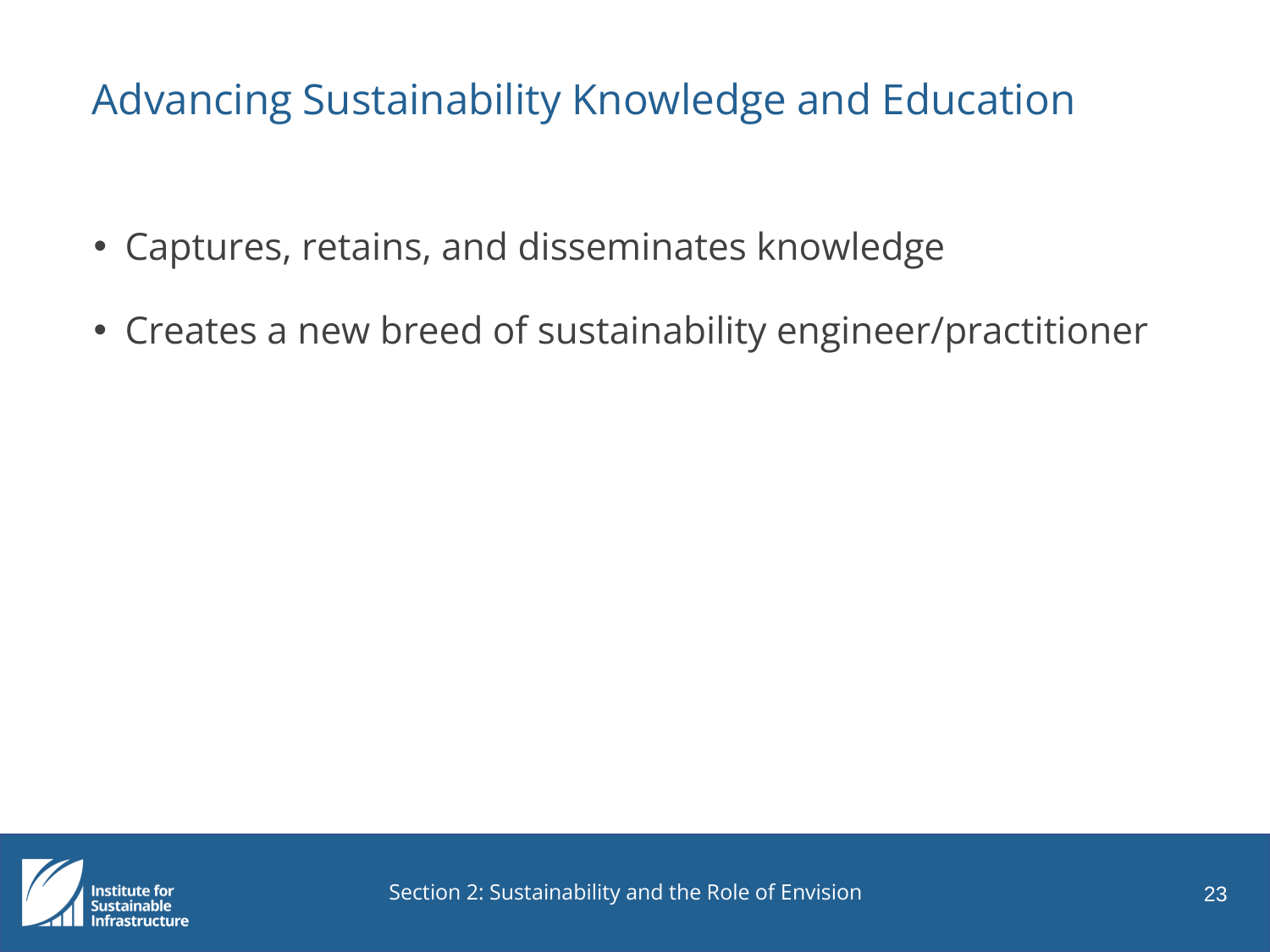

# Advancing Sustainability Knowledge and Education
Captures, retains, and disseminates knowledge
Creates a new breed of sustainability engineer/practitioner

Section 2: Sustainability and the Role of Envision
23